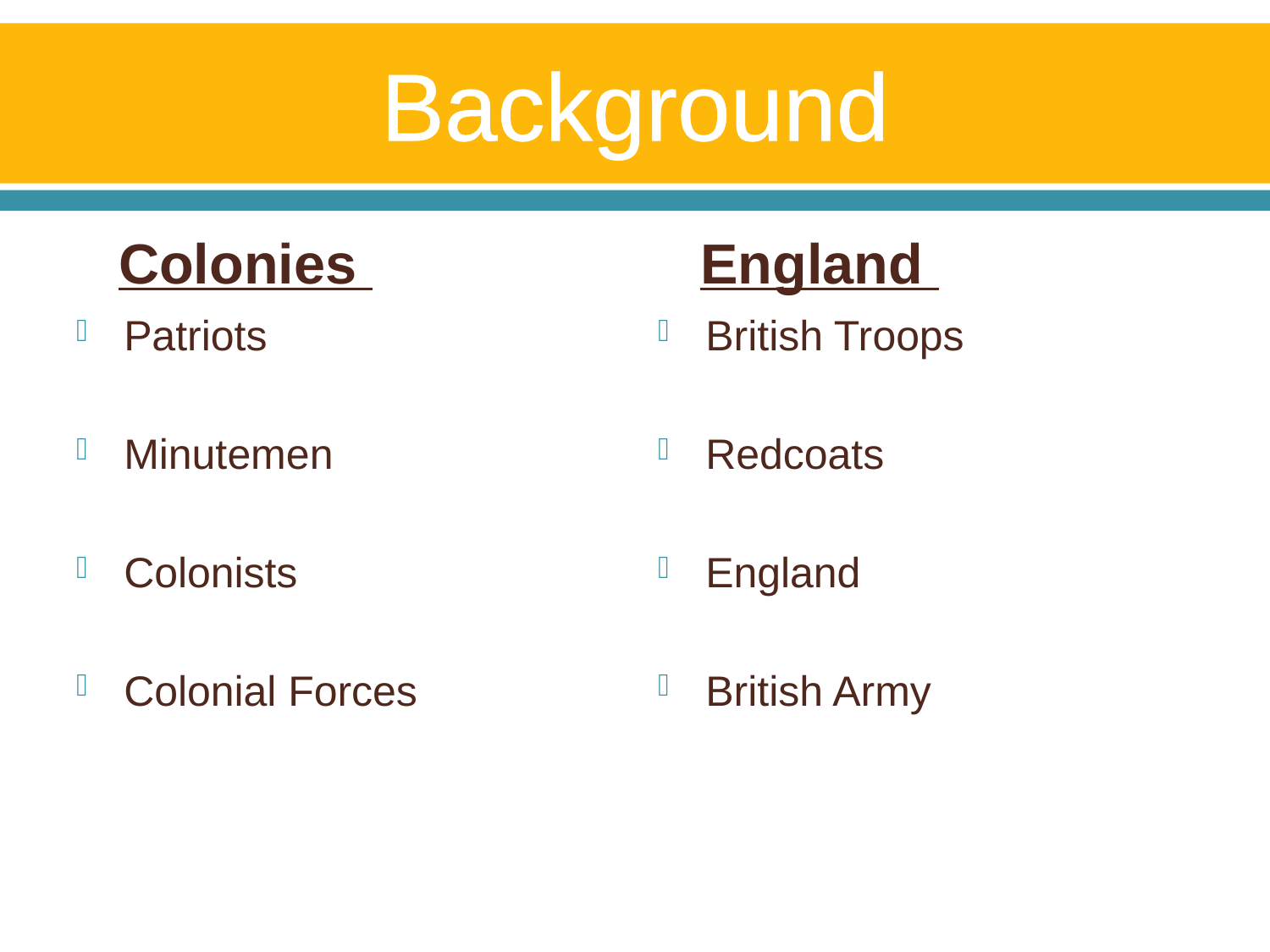

# Background
Colonies
England
Patriots

Minutemen

Colonists

Colonial Forces
British Troops

Redcoats

England

British Army